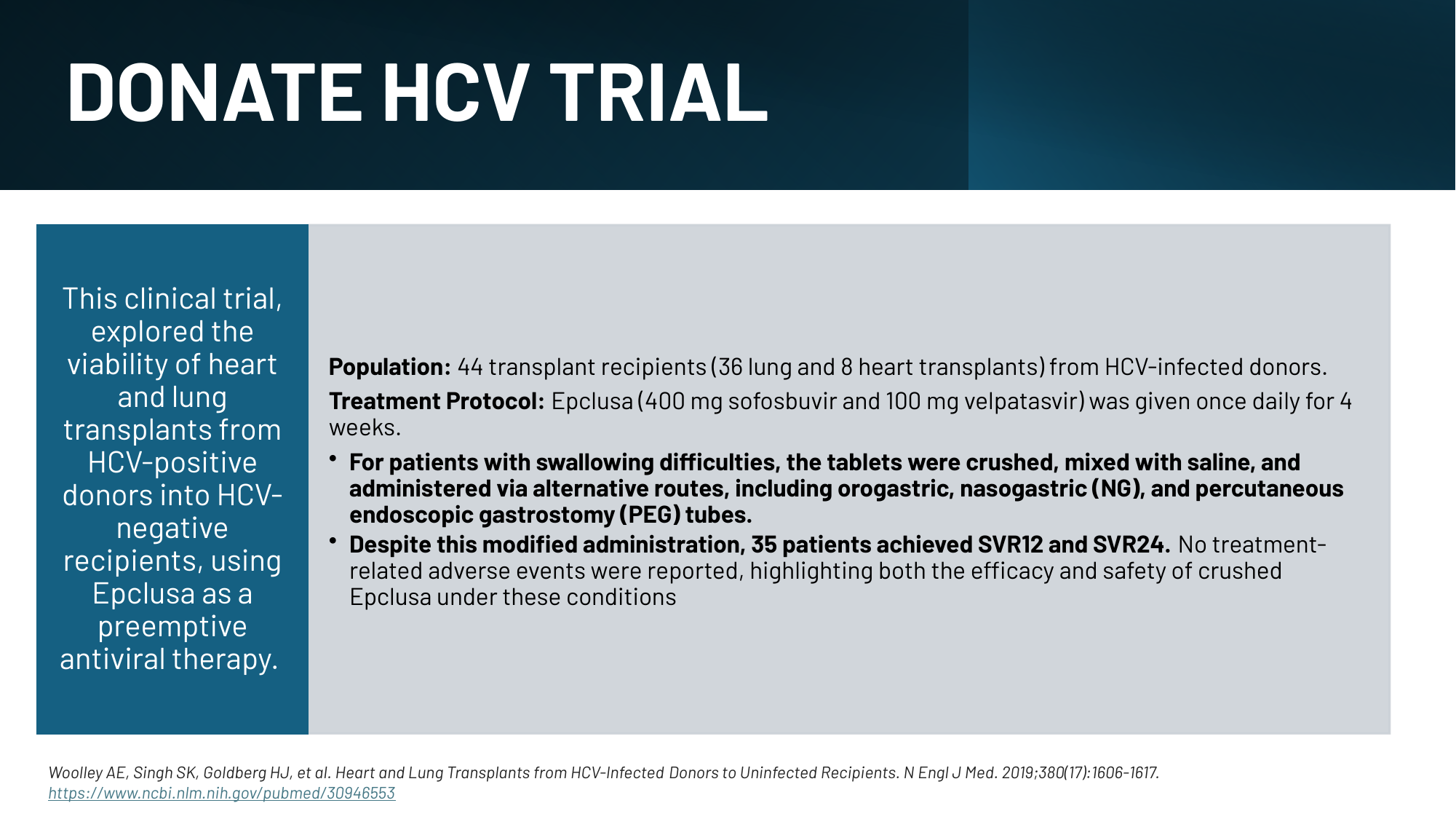

# DONATE HCV TRIAL
Population: 44 transplant recipients (36 lung and 8 heart transplants) from HCV-infected donors.
Treatment Protocol: Epclusa (400 mg sofosbuvir and 100 mg velpatasvir) was given once daily for 4 weeks.
For patients with swallowing difficulties, the tablets were crushed, mixed with saline, and administered via alternative routes, including orogastric, nasogastric (NG), and percutaneous endoscopic gastrostomy (PEG) tubes.
Despite this modified administration, 35 patients achieved SVR12 and SVR24. No treatment-related adverse events were reported, highlighting both the efficacy and safety of crushed Epclusa under these conditions​
This clinical trial, explored the viability of heart and lung transplants from HCV-positive donors into HCV-negative recipients, using Epclusa as a preemptive antiviral therapy.
Woolley AE, Singh SK, Goldberg HJ, et al. Heart and Lung Transplants from HCV-Infected Donors to Uninfected Recipients. N Engl J Med. 2019;380(17):1606-1617. https://www.ncbi.nlm.nih.gov/pubmed/30946553

12